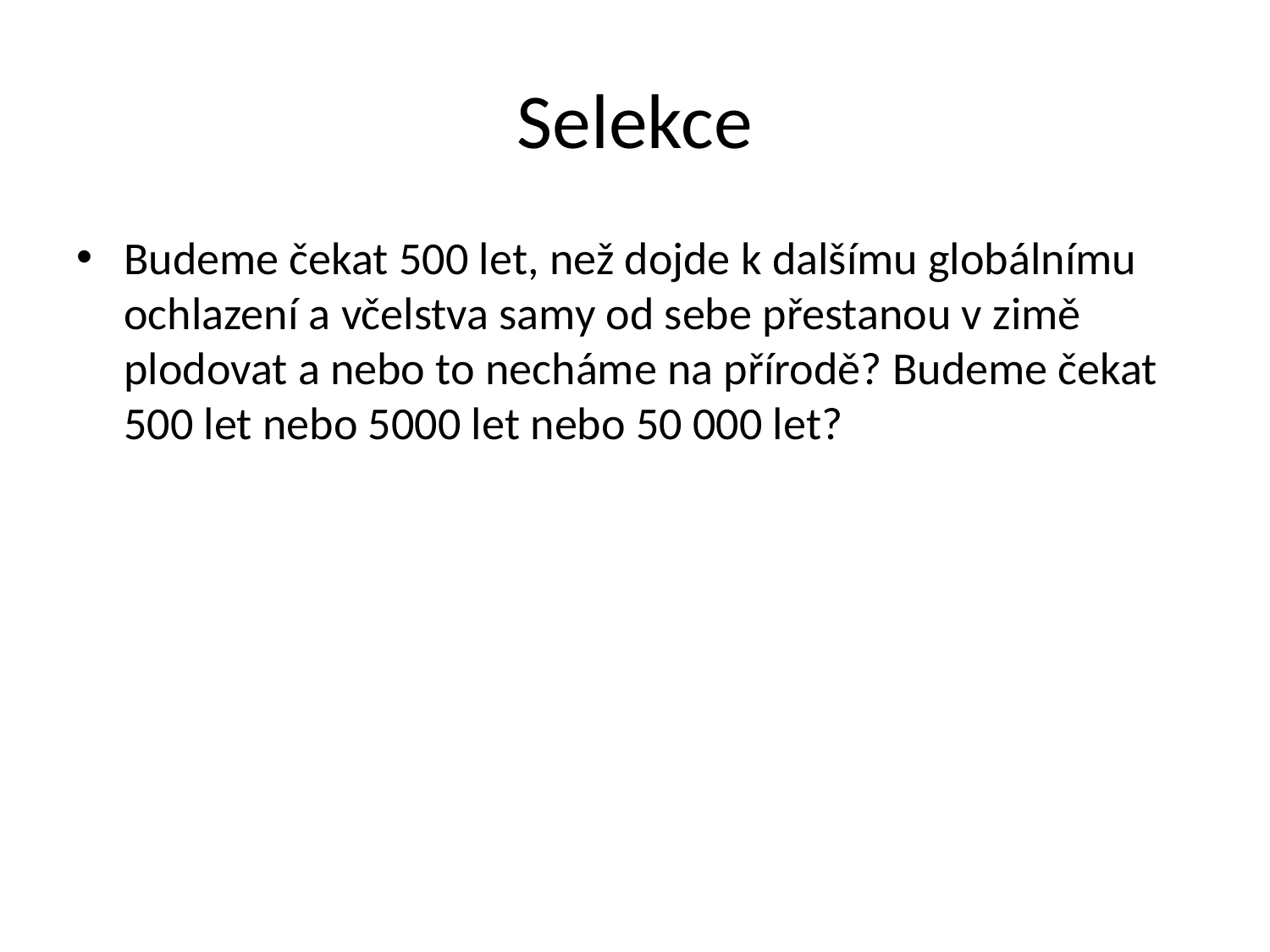

# Selekce
Budeme čekat 500 let, než dojde k dalšímu globálnímu ochlazení a včelstva samy od sebe přestanou v zimě plodovat a nebo to necháme na přírodě? Budeme čekat 500 let nebo 5000 let nebo 50 000 let?